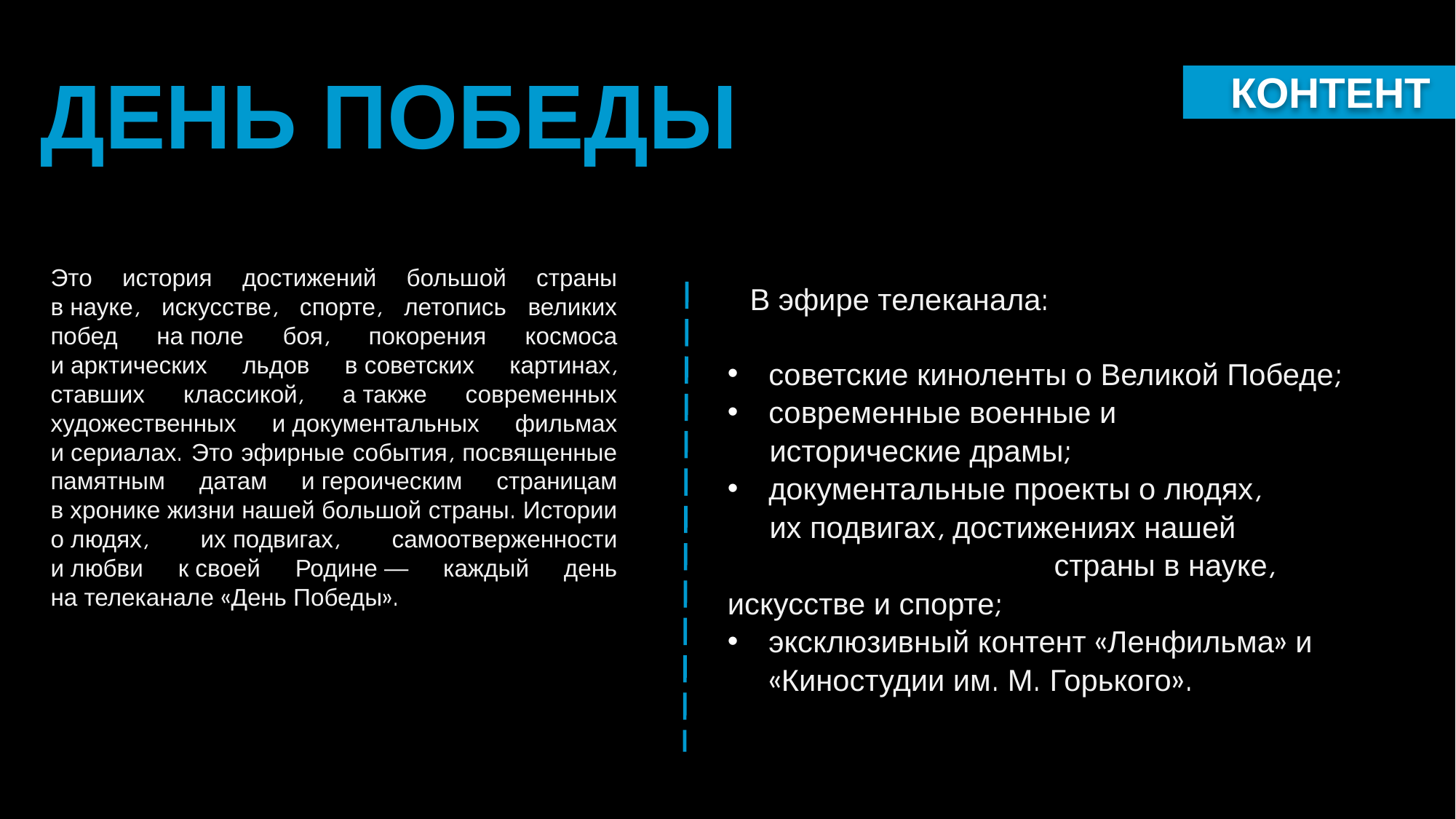

ДЕНЬ ПОБЕДЫ
КОНТЕНТ

Это история достижений большой страны в науке, искусстве, спорте, летопись великих побед на поле боя, покорения космоса и арктических льдов в советских картинах, ставших классикой, а также современных художественных и документальных фильмах и сериалах. Это эфирные события, посвященные памятным датам и героическим страницам в хронике жизни нашей большой страны. Истории о людях, их подвигах, самоотверженности и любви к своей Родине — каждый день на телеканале «День Победы».

В эфире телеканала:
советские киноленты о Великой Победе;
современные военные и
     исторические драмы;
документальные проекты о людях,
     их подвигах, достижениях нашей                                                             страны в науке, искусстве и спорте;
эксклюзивный контент «Ленфильма» и «Киностудии им. М. Горького».